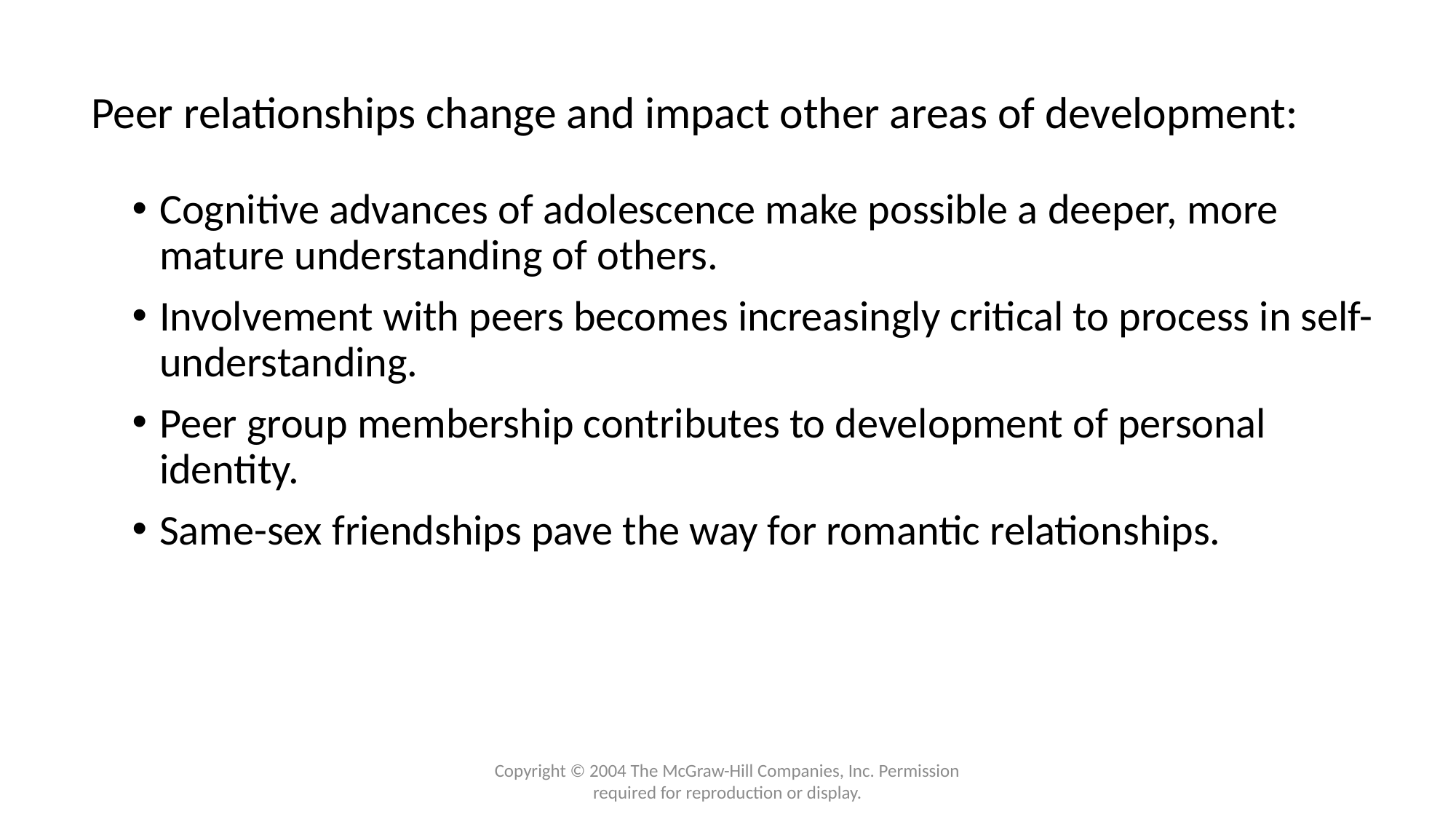

# Peer relationships change and impact other areas of development:
Cognitive advances of adolescence make possible a deeper, more mature understanding of others.
Involvement with peers becomes increasingly critical to process in self-understanding.
Peer group membership contributes to development of personal identity.
Same-sex friendships pave the way for romantic relationships.
Copyright © 2004 The McGraw-Hill Companies, Inc. Permission required for reproduction or display.